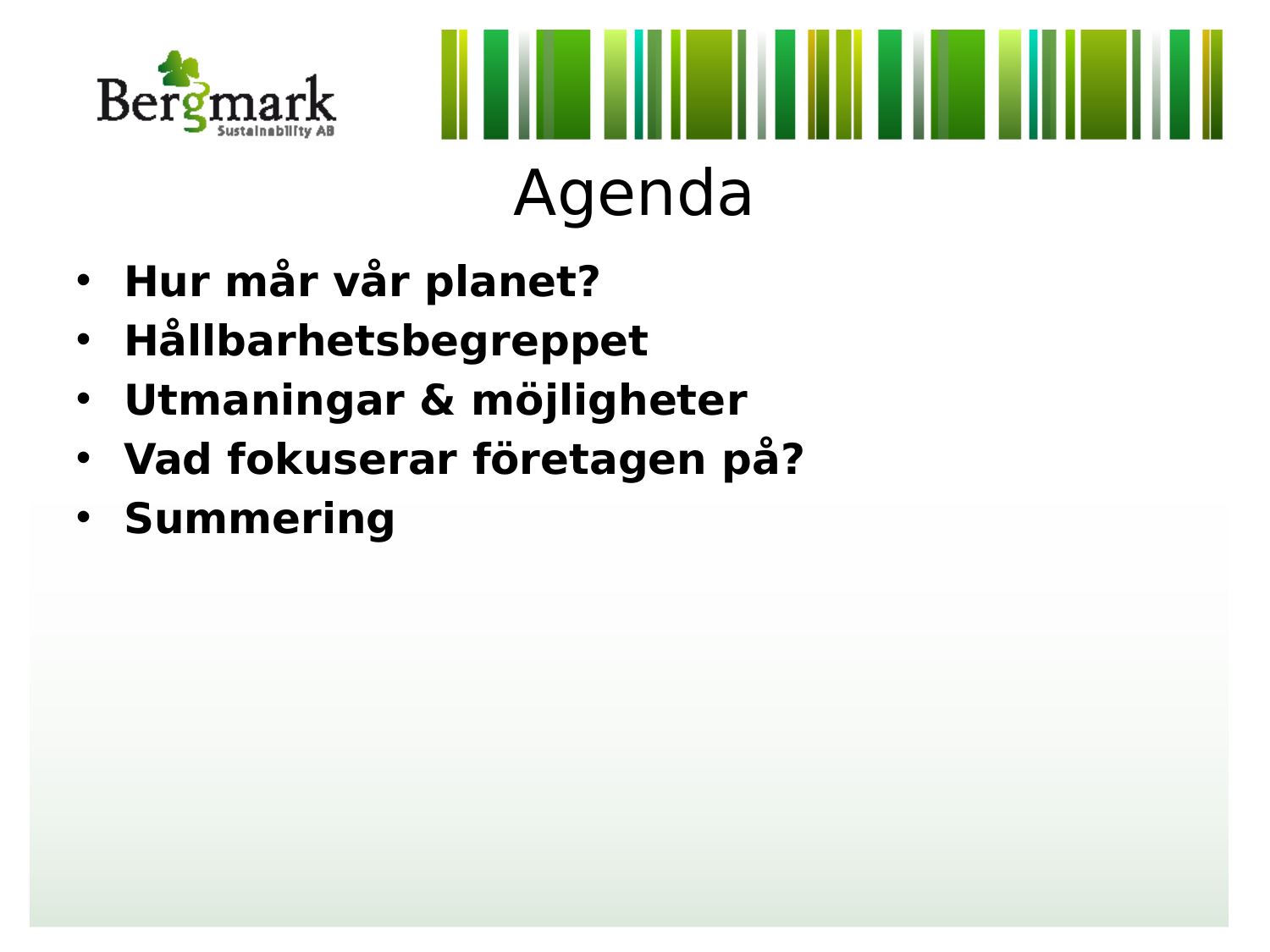

# Agenda
Hur mår vår planet?
Hållbarhetsbegreppet
Utmaningar & möjligheter
Vad fokuserar företagen på?
Summering